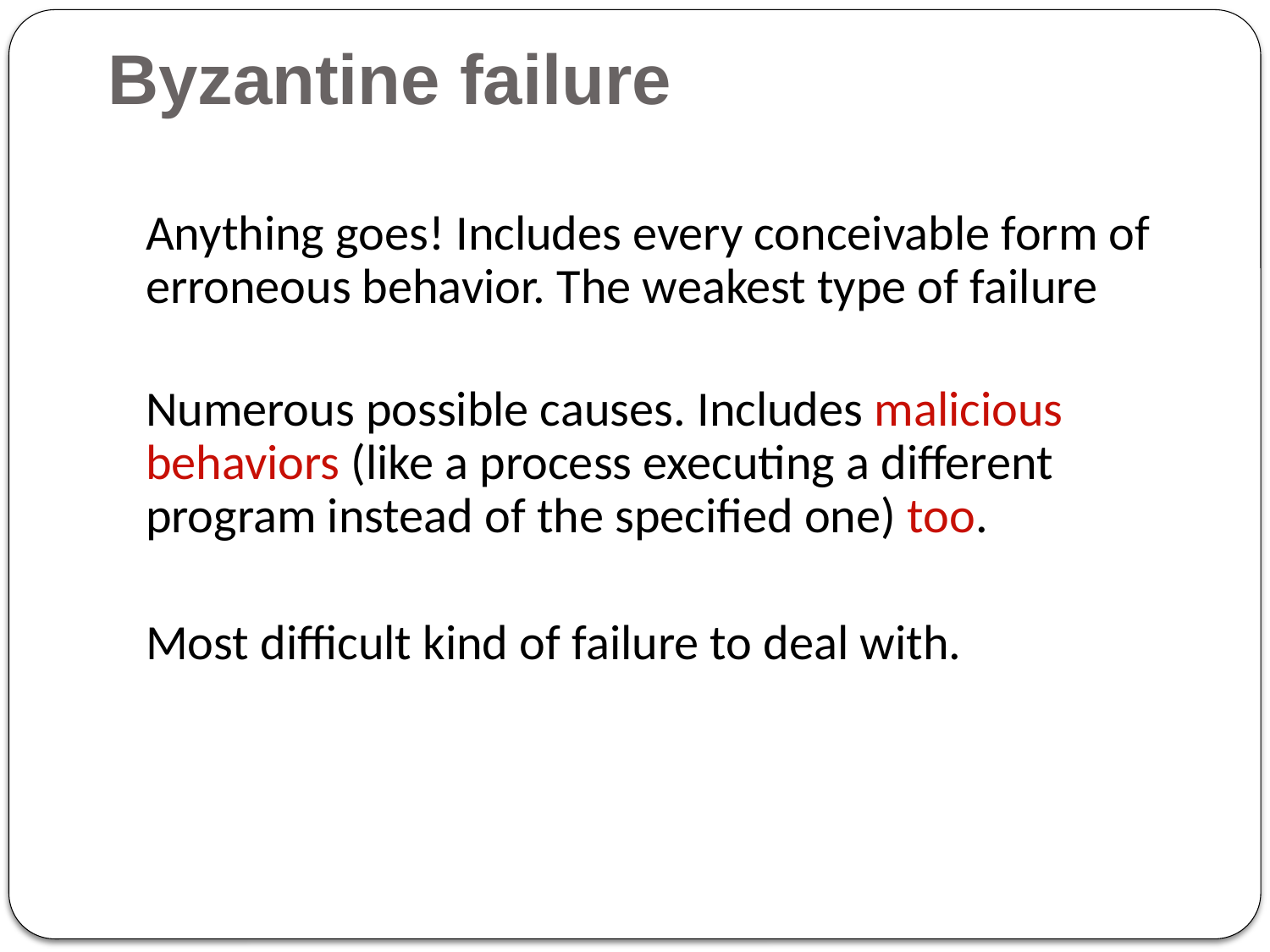

Byzantine failure
	Anything goes! Includes every conceivable form of erroneous behavior. The weakest type of failure

	Numerous possible causes. Includes malicious behaviors (like a process executing a different program instead of the specified one) too.

	Most difficult kind of failure to deal with.